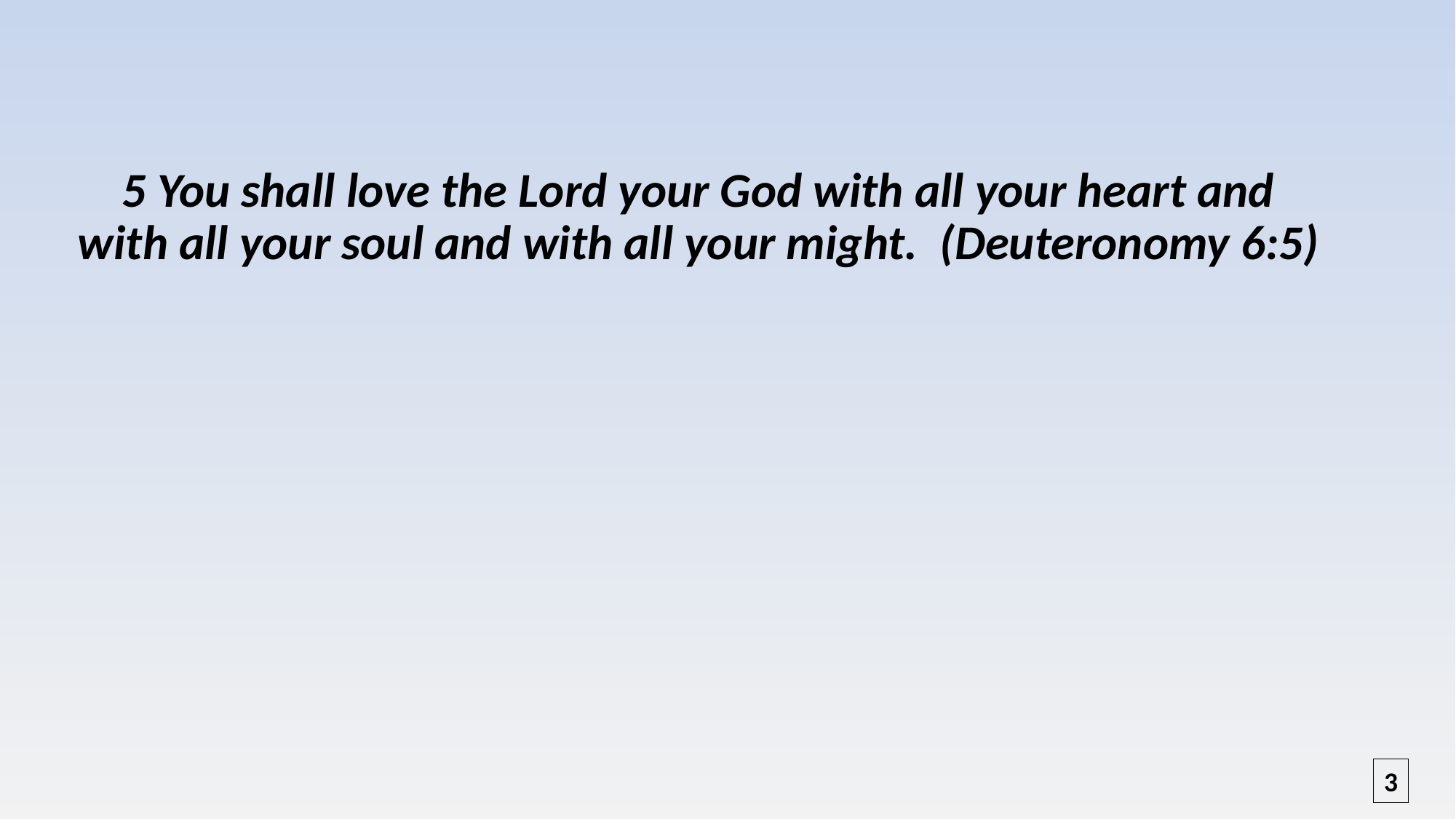

5 You shall love the Lord your God with all your heart and with all your soul and with all your might.  (Deuteronomy 6:5)

3